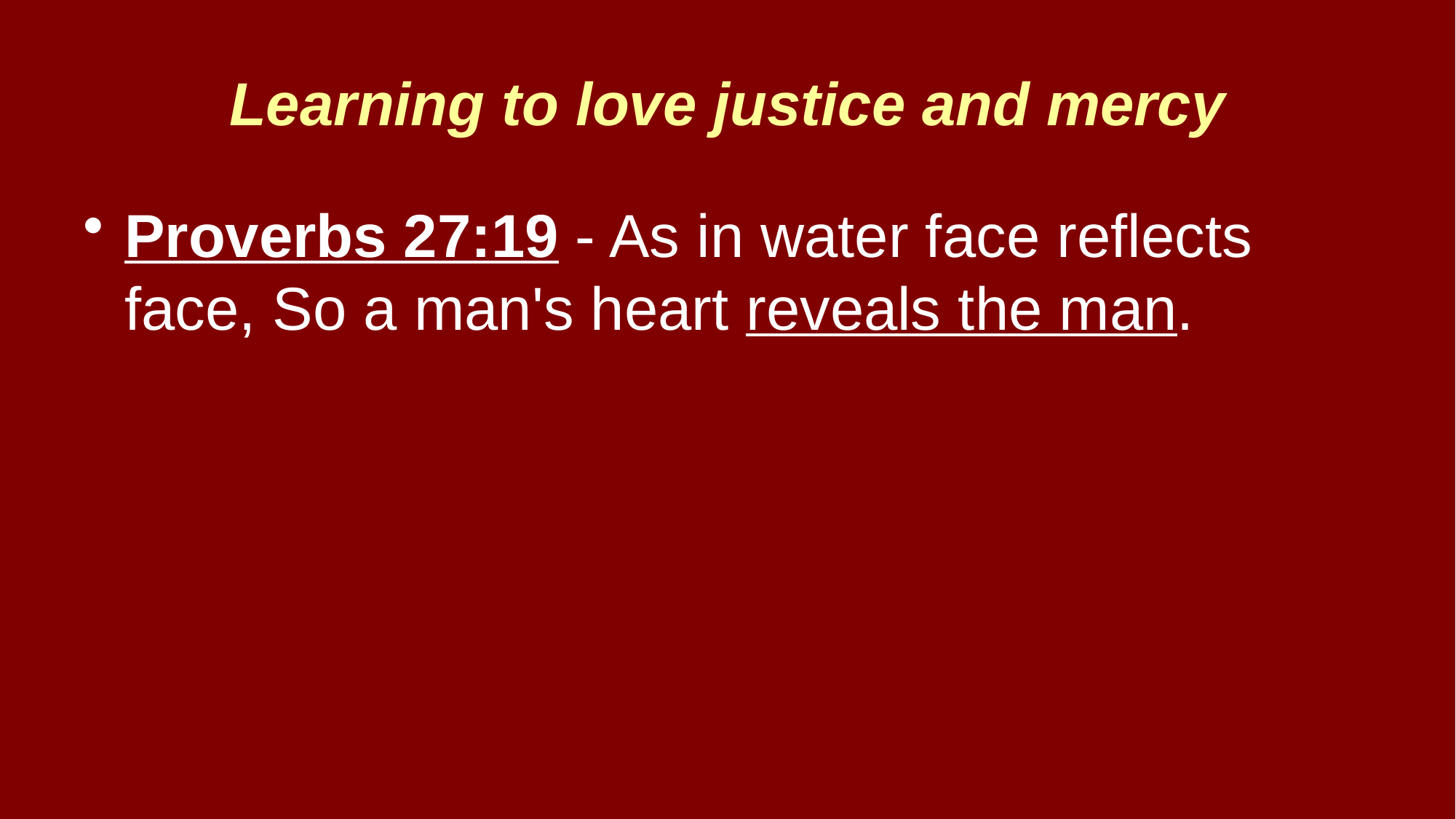

# Learning to love justice and mercy
Proverbs 27:19 - As in water face reflects face, So a man's heart reveals the man.